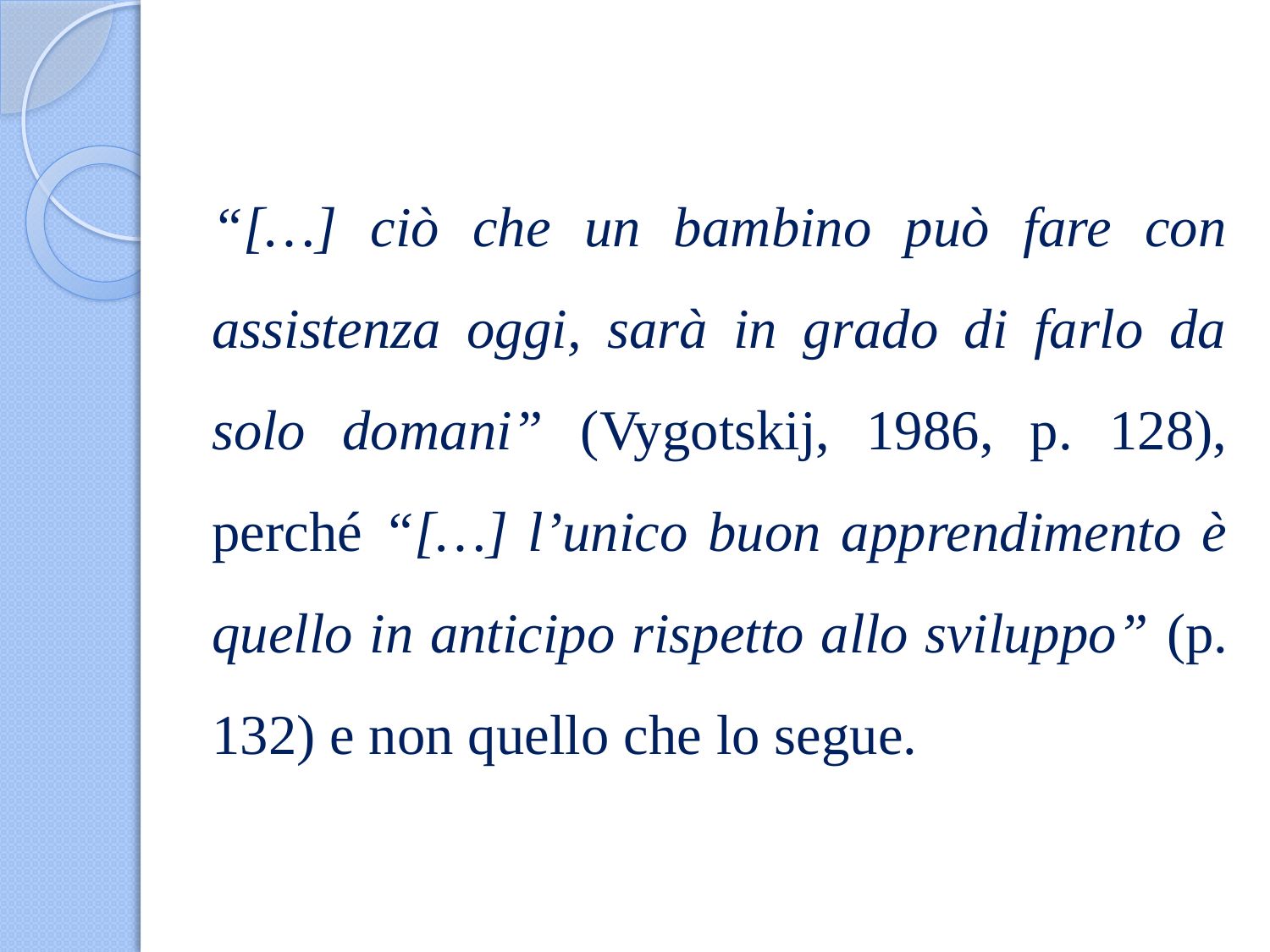

# “[…] ciò che un bambino può fare con assistenza oggi, sarà in grado di farlo da solo domani” (Vygotskij, 1986, p. 128), perché “[…] l’unico buon apprendimento è quello in anticipo rispetto allo sviluppo” (p. 132) e non quello che lo segue.